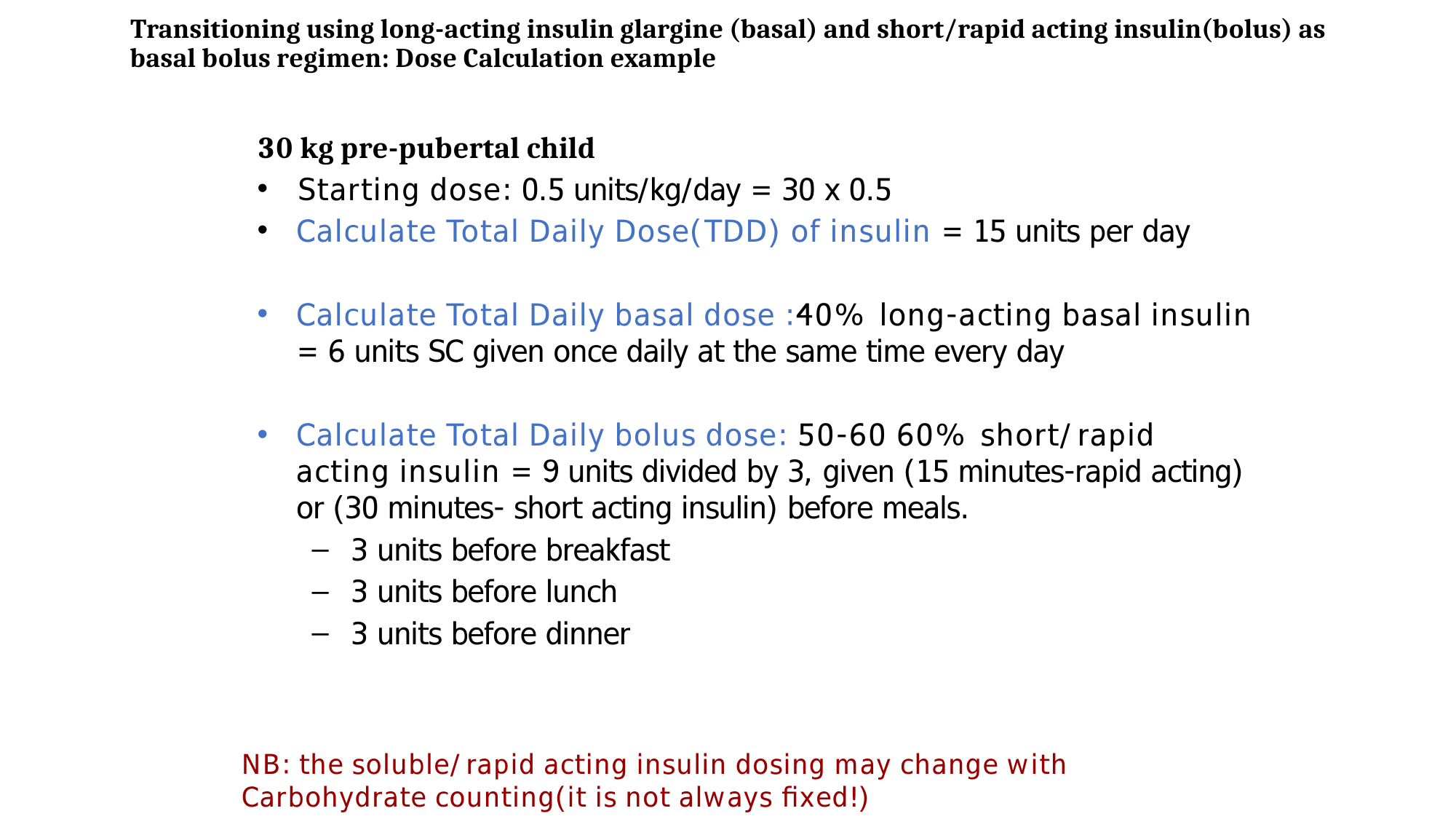

# Transitioning using long-acting insulin glargine (basal) and short/rapid acting insulin(bolus) as basal bolus regimen: Dose Calculation example
30 kg pre-pubertal child
Starting dose: 0.5 units/kg/day = 30 x 0.5
Calculate Total Daily Dose(TDD) of insulin = 15 units per day

Calculate Total Daily basal dose :40% long-acting basal insulin = 6 units SC given once daily at the same time every day

Calculate Total Daily bolus dose: 50-60 60% short/rapid acting insulin = 9 units divided by 3, given (15 minutes-rapid acting) or (30 minutes- short acting insulin) before meals.
3 units before breakfast
3 units before lunch
3 units before dinner

NB: the soluble/rapid acting insulin dosing may change with Carbohydrate counting(it is not always fixed!)